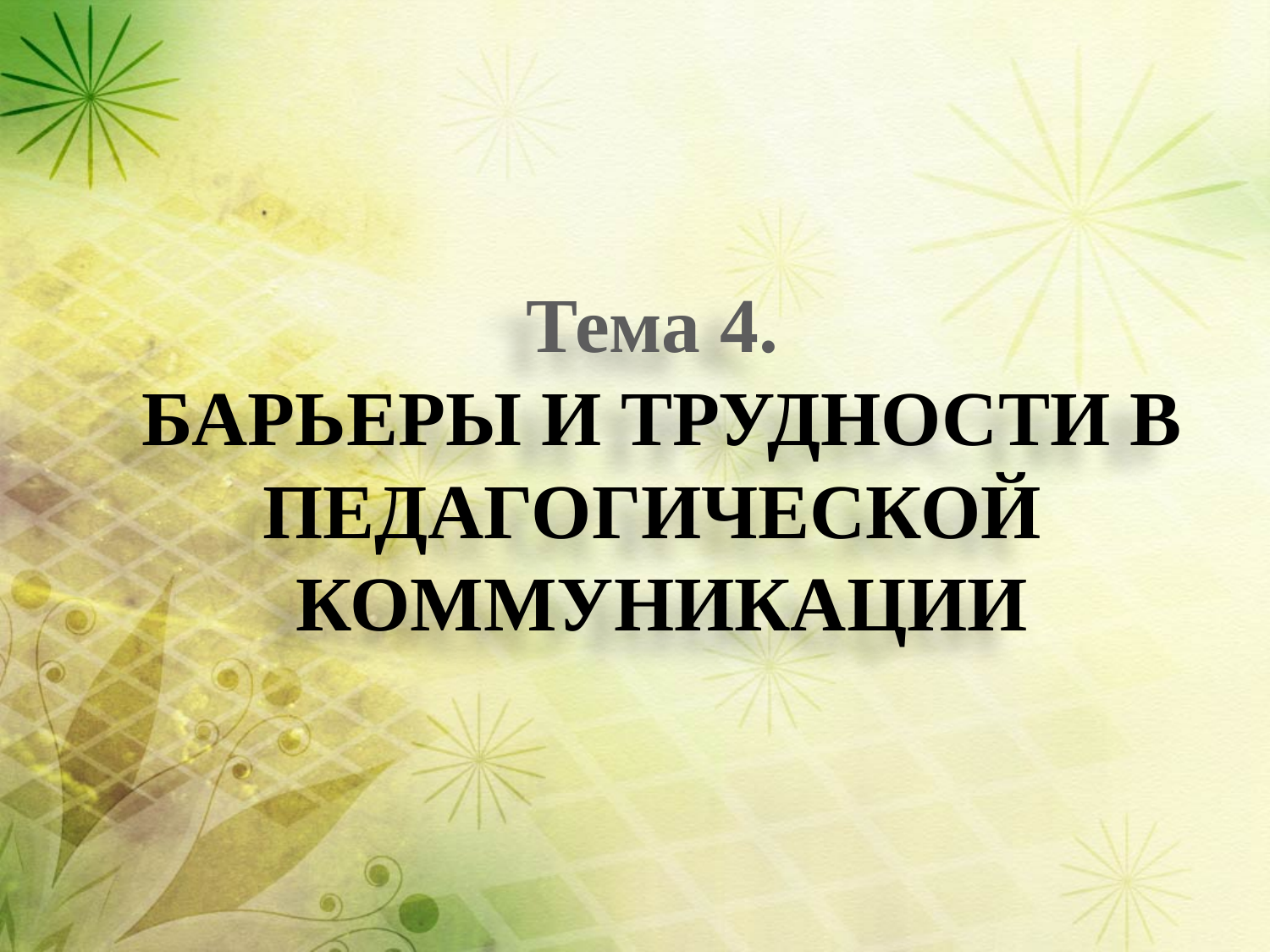

# Тема 4. БАРЬЕРЫ И ТРУДНОСТИ В ПЕДАГОГИЧЕСКОЙ КОММУНИКАЦИИ